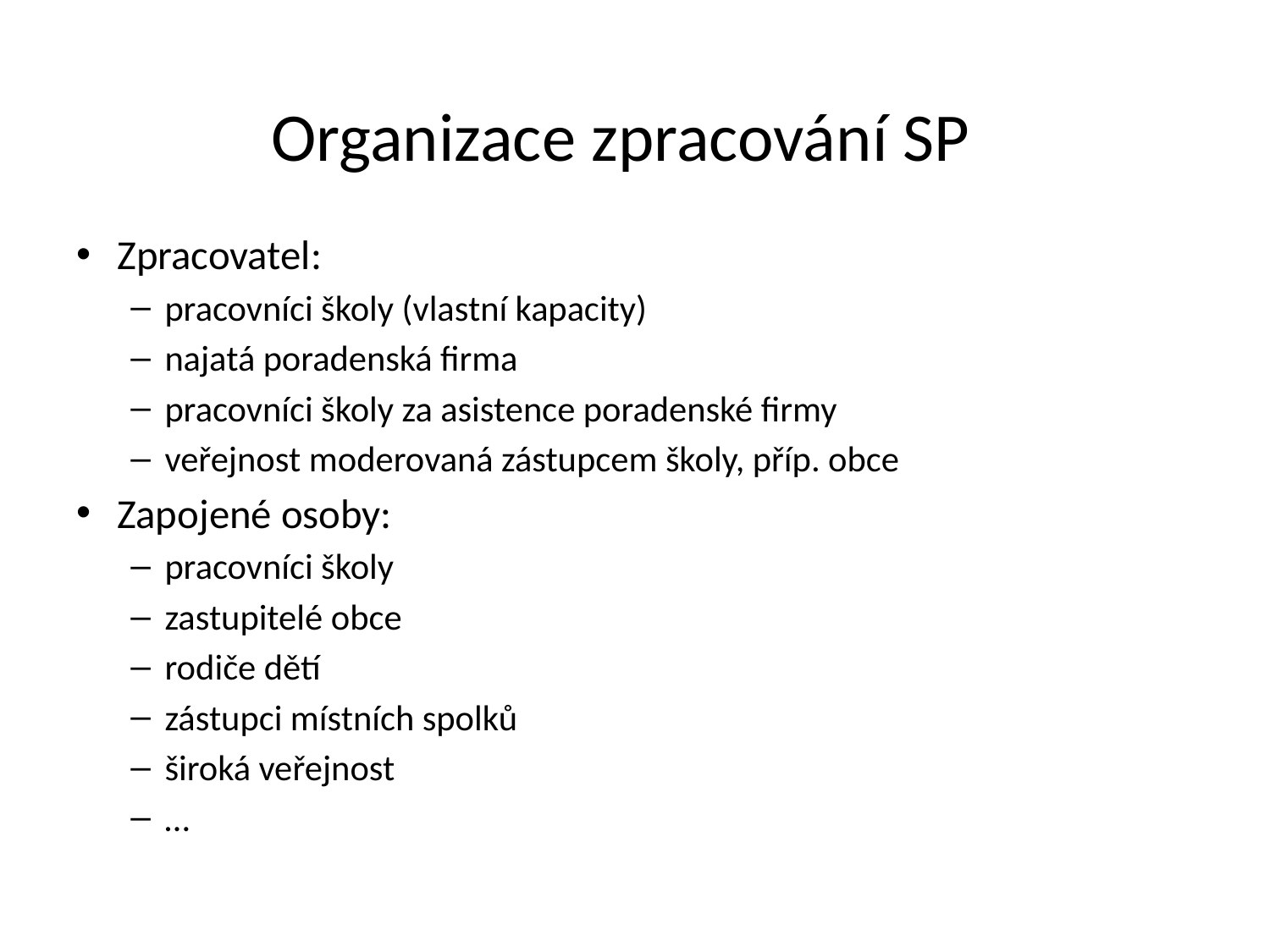

# Organizace zpracování SP
Zpracovatel:
pracovníci školy (vlastní kapacity)
najatá poradenská firma
pracovníci školy za asistence poradenské firmy
veřejnost moderovaná zástupcem školy, příp. obce
Zapojené osoby:
pracovníci školy
zastupitelé obce
rodiče dětí
zástupci místních spolků
široká veřejnost
…